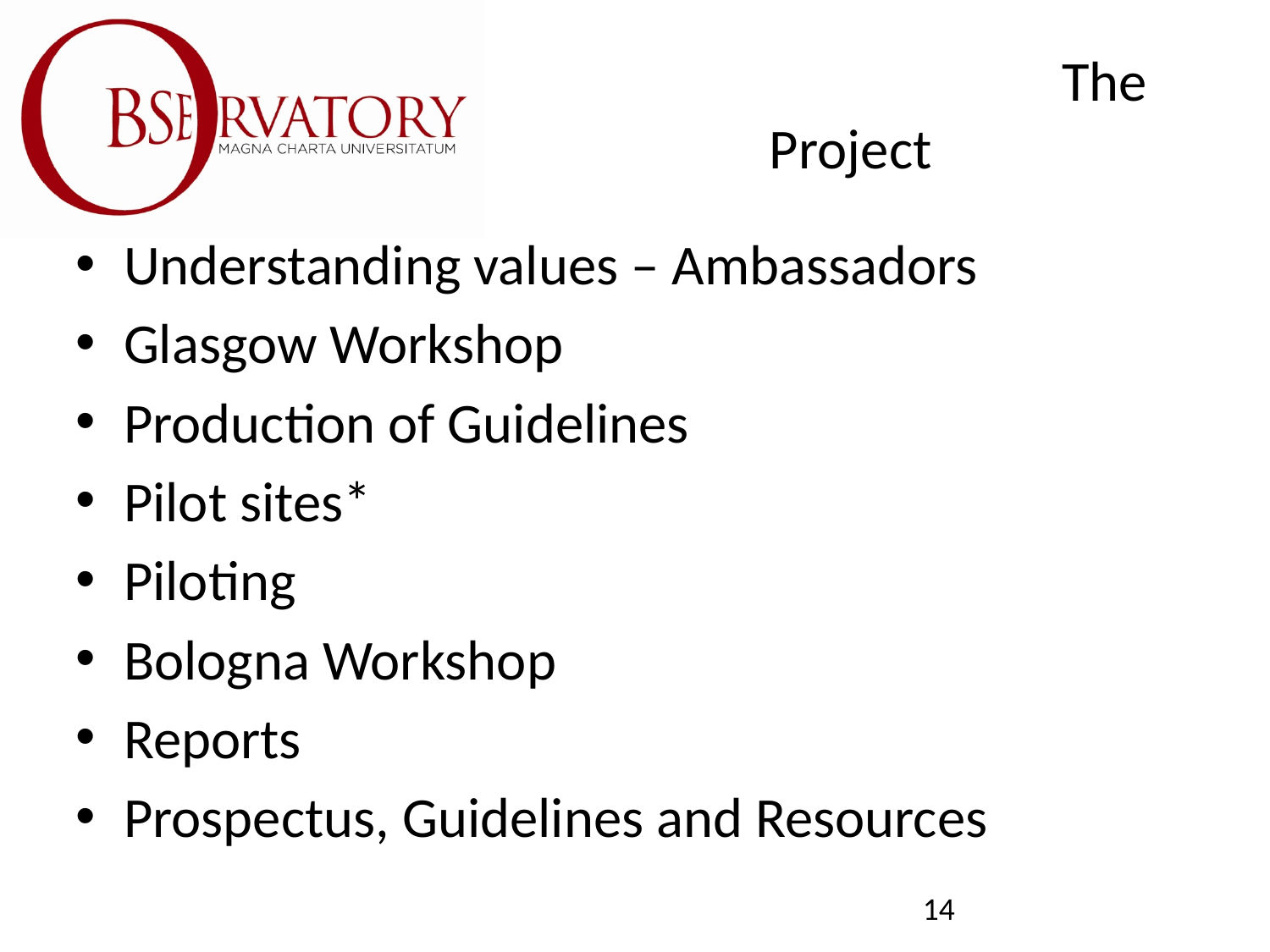

# The Project
Understanding values – Ambassadors
Glasgow Workshop
Production of Guidelines
Pilot sites*
Piloting
Bologna Workshop
Reports
Prospectus, Guidelines and Resources
14